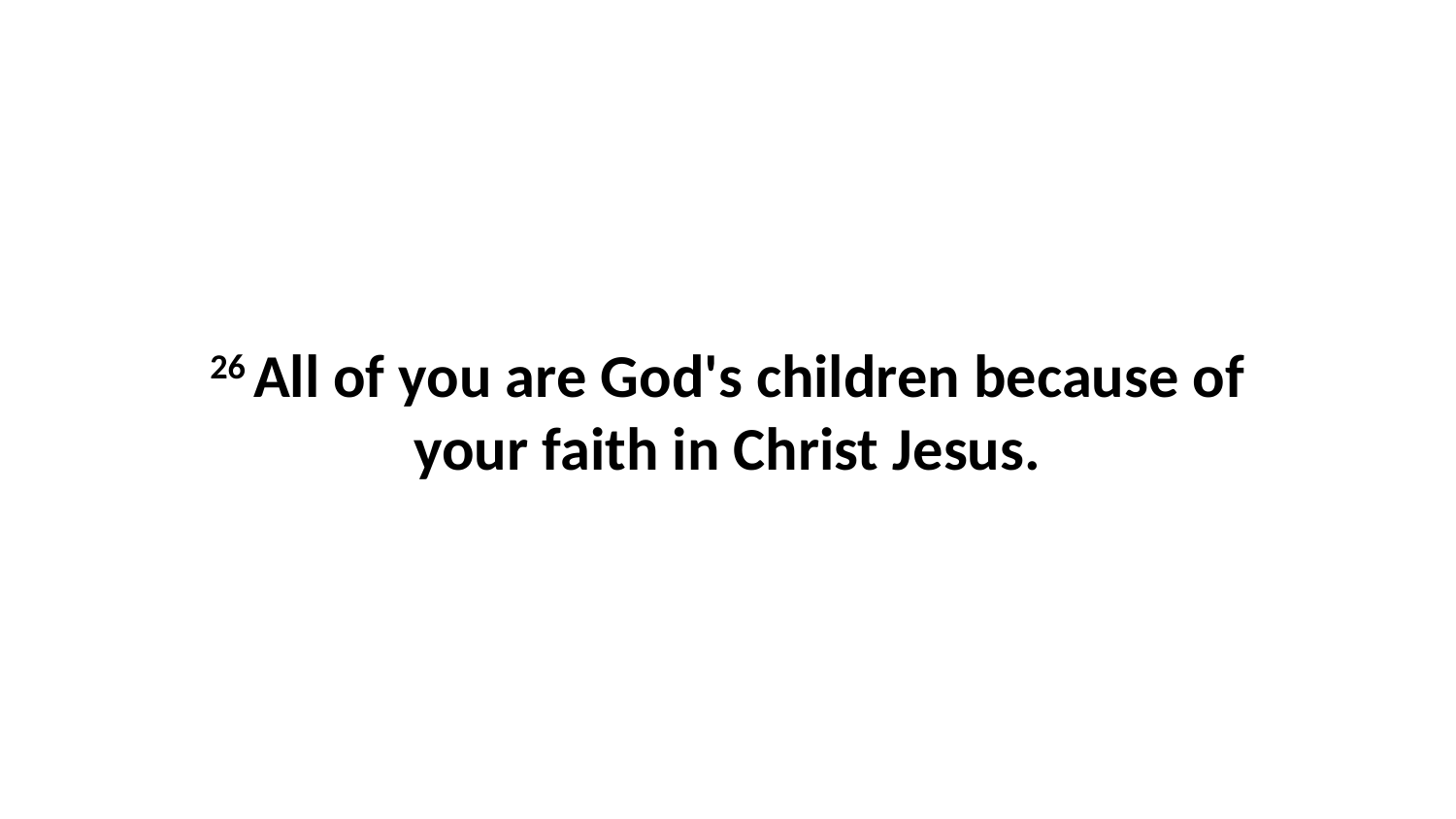

26 All of you are God's children because of your faith in Christ Jesus.